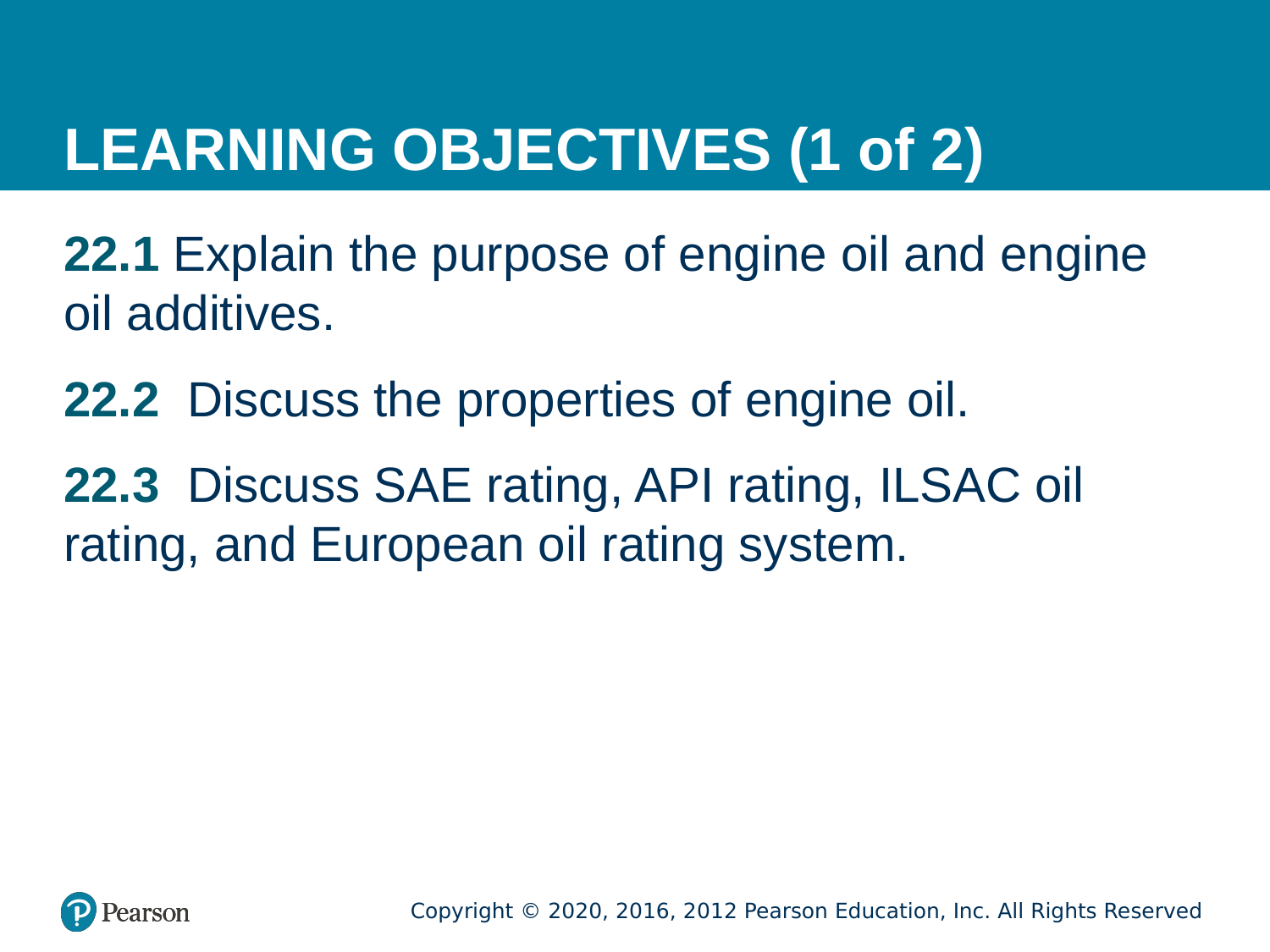

# LEARNING OBJECTIVES (1 of 2)
22.1 Explain the purpose of engine oil and engine oil additives.
22.2  Discuss the properties of engine oil.
22.3  Discuss SAE rating, API rating, ILSAC oil rating, and European oil rating system.